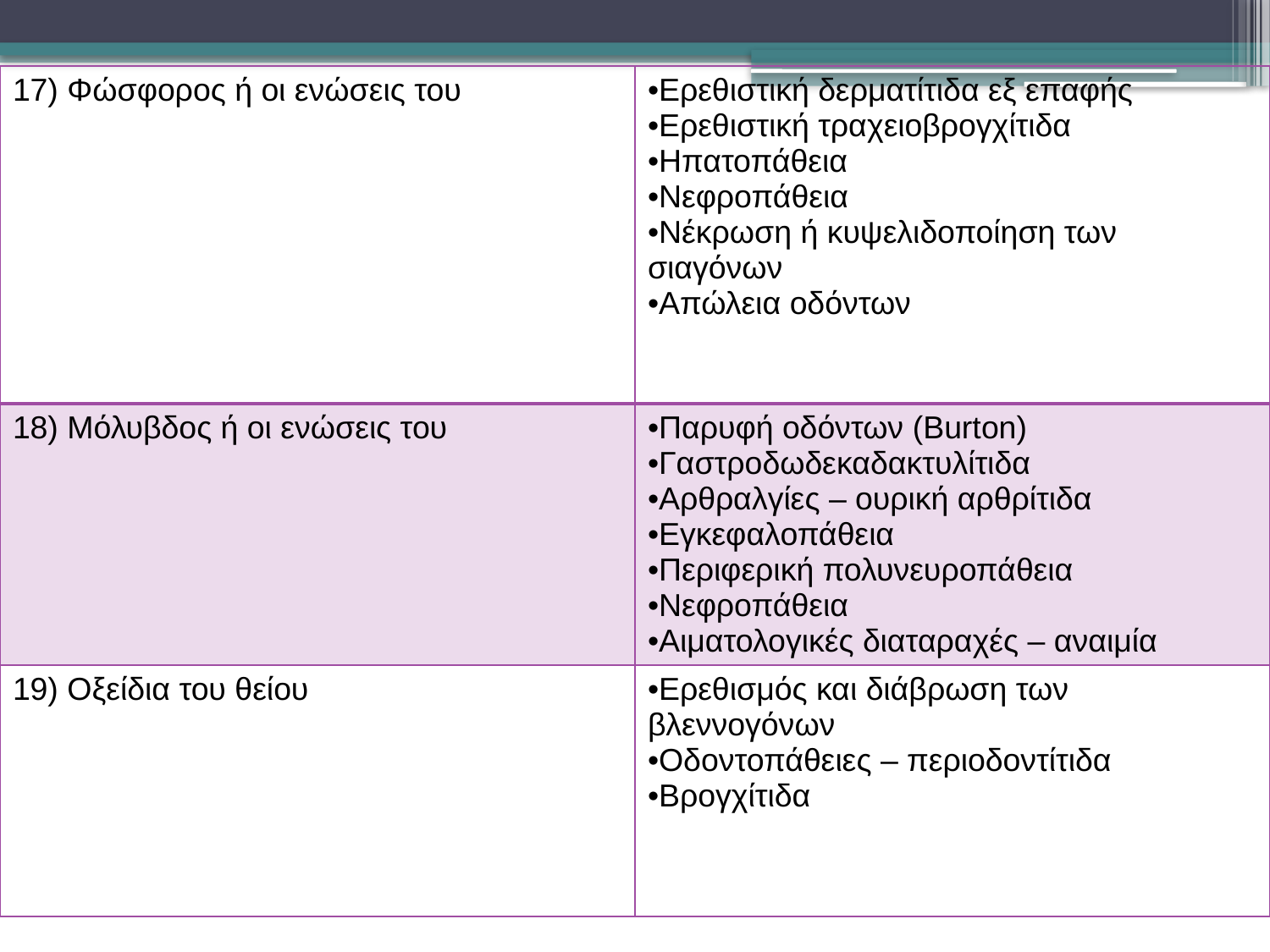

| 17) Φώσφορος ή οι ενώσεις του | Ερεθιστική δερματίτιδα εξ επαφής Ερεθιστική τραχειοβρογχίτιδα Ηπατοπάθεια Νεφροπάθεια Νέκρωση ή κυψελιδοποίηση των σιαγόνων Απώλεια οδόντων |
| --- | --- |
| 18) Μόλυβδος ή οι ενώσεις του | Παρυφή οδόντων (Burton) Γαστροδωδεκαδακτυλίτιδα Αρθραλγίες – ουρική αρθρίτιδα Εγκεφαλοπάθεια Περιφερική πολυνευροπάθεια Νεφροπάθεια Αιματολογικές διαταραχές – αναιμία |
| 19) Οξείδια του θείου | Ερεθισμός και διάβρωση των βλεννογόνων Οδοντοπάθειες – περιοδοντίτιδα Βρογχίτιδα |